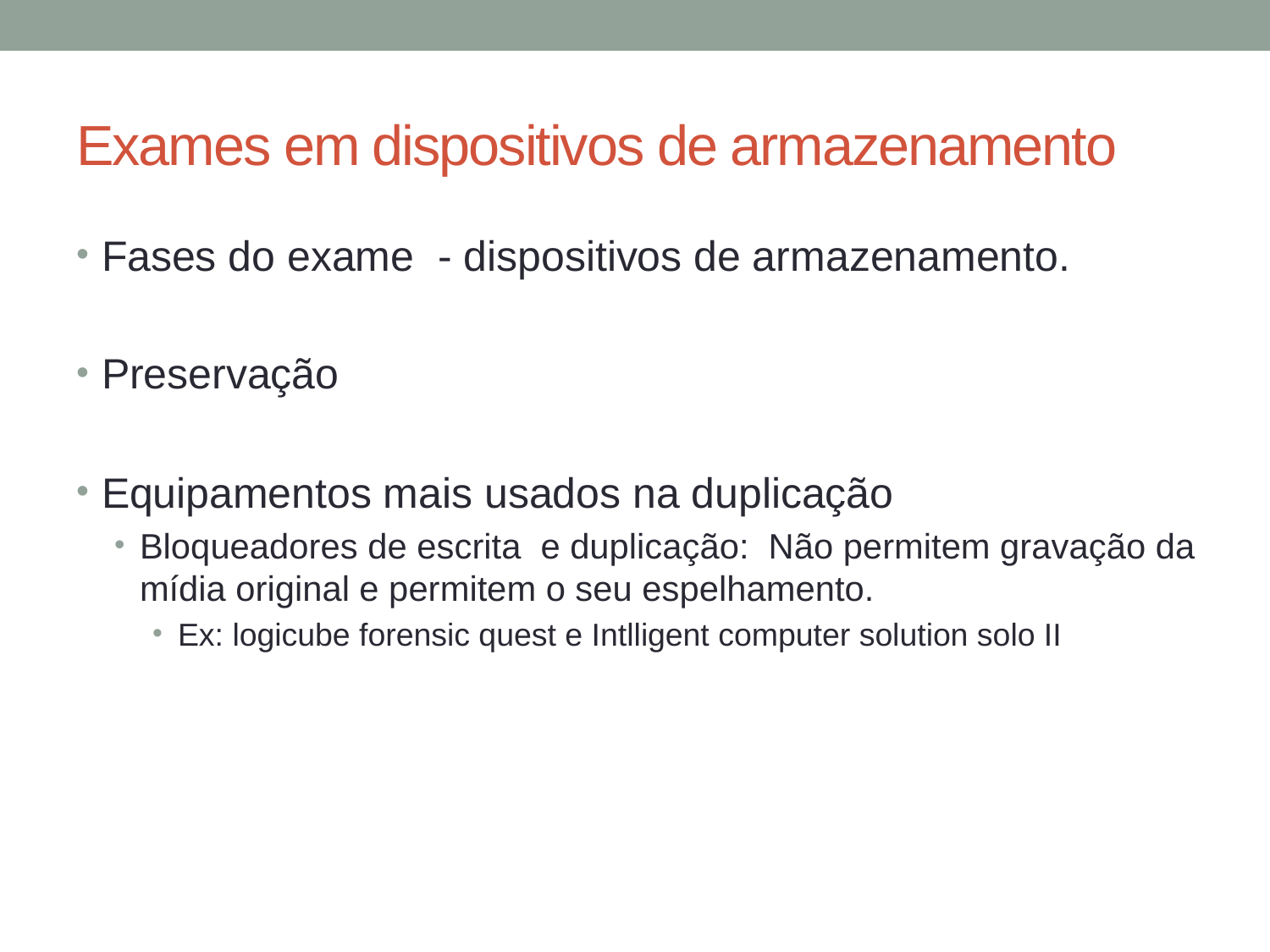

# Exames em dispositivos de armazenamento
Fases do exame  - dispositivos de armazenamento.

Preservação

Equipamentos mais usados na duplicação
Bloqueadores de escrita  e duplicação:  Não permitem gravação da mídia original e permitem o seu espelhamento.
Ex: logicube forensic quest e Intlligent computer solution solo II